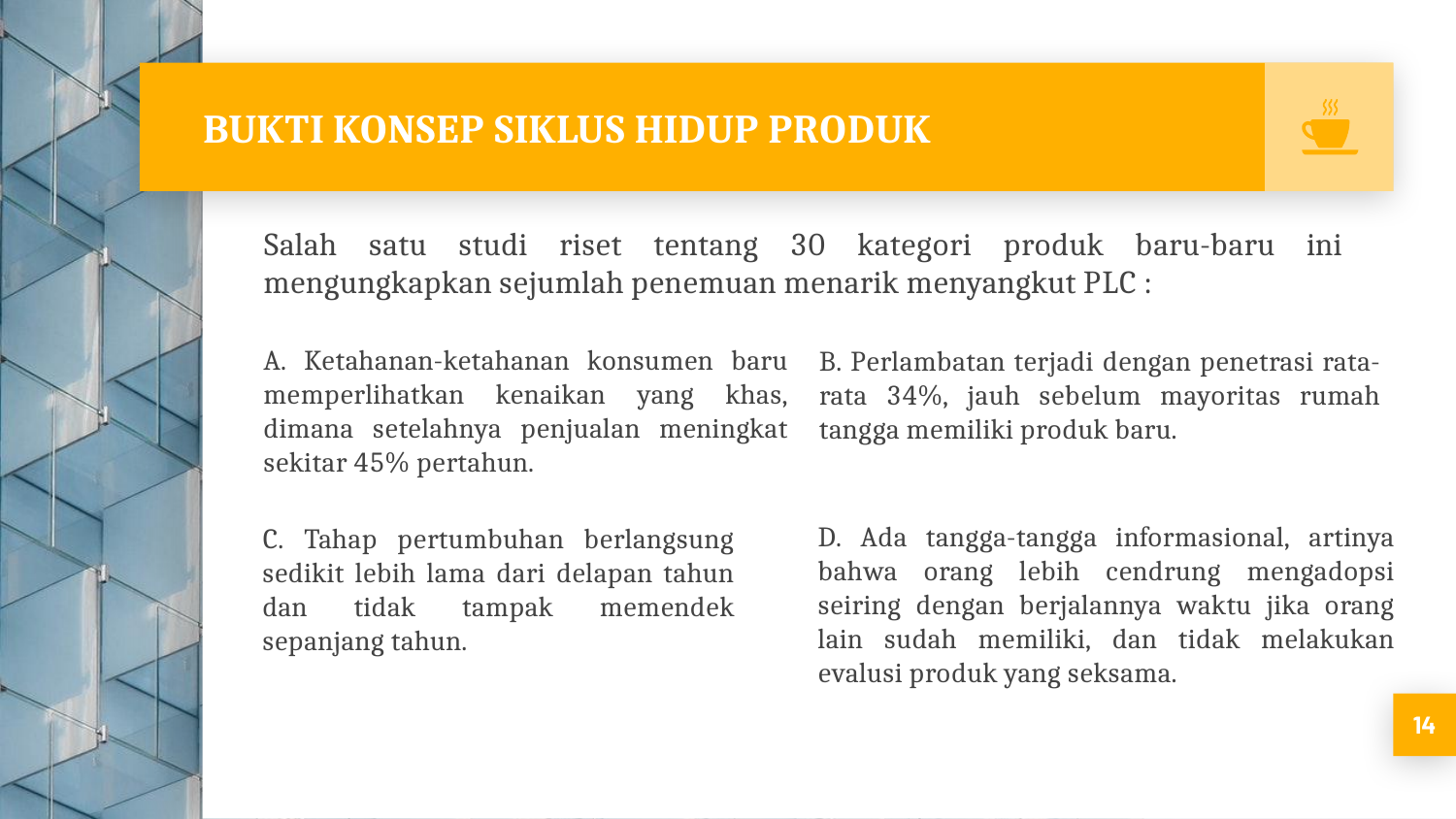

# BUKTI KONSEP SIKLUS HIDUP PRODUK

Salah satu studi riset tentang 30 kategori produk baru-baru ini mengungkapkan sejumlah penemuan menarik menyangkut PLC :
A. Ketahanan-ketahanan konsumen baru memperlihatkan kenaikan yang khas, dimana setelahnya penjualan meningkat sekitar 45% pertahun.

B. Perlambatan terjadi dengan penetrasi rata-rata 34%, jauh sebelum mayoritas rumah tangga memiliki produk baru.

D. Ada tangga-tangga informasional, artinya bahwa orang lebih cendrung mengadopsi seiring dengan berjalannya waktu jika orang lain sudah memiliki, dan tidak melakukan evalusi produk yang seksama.

C. Tahap pertumbuhan berlangsung sedikit lebih lama dari delapan tahun dan tidak tampak memendek sepanjang tahun.
14